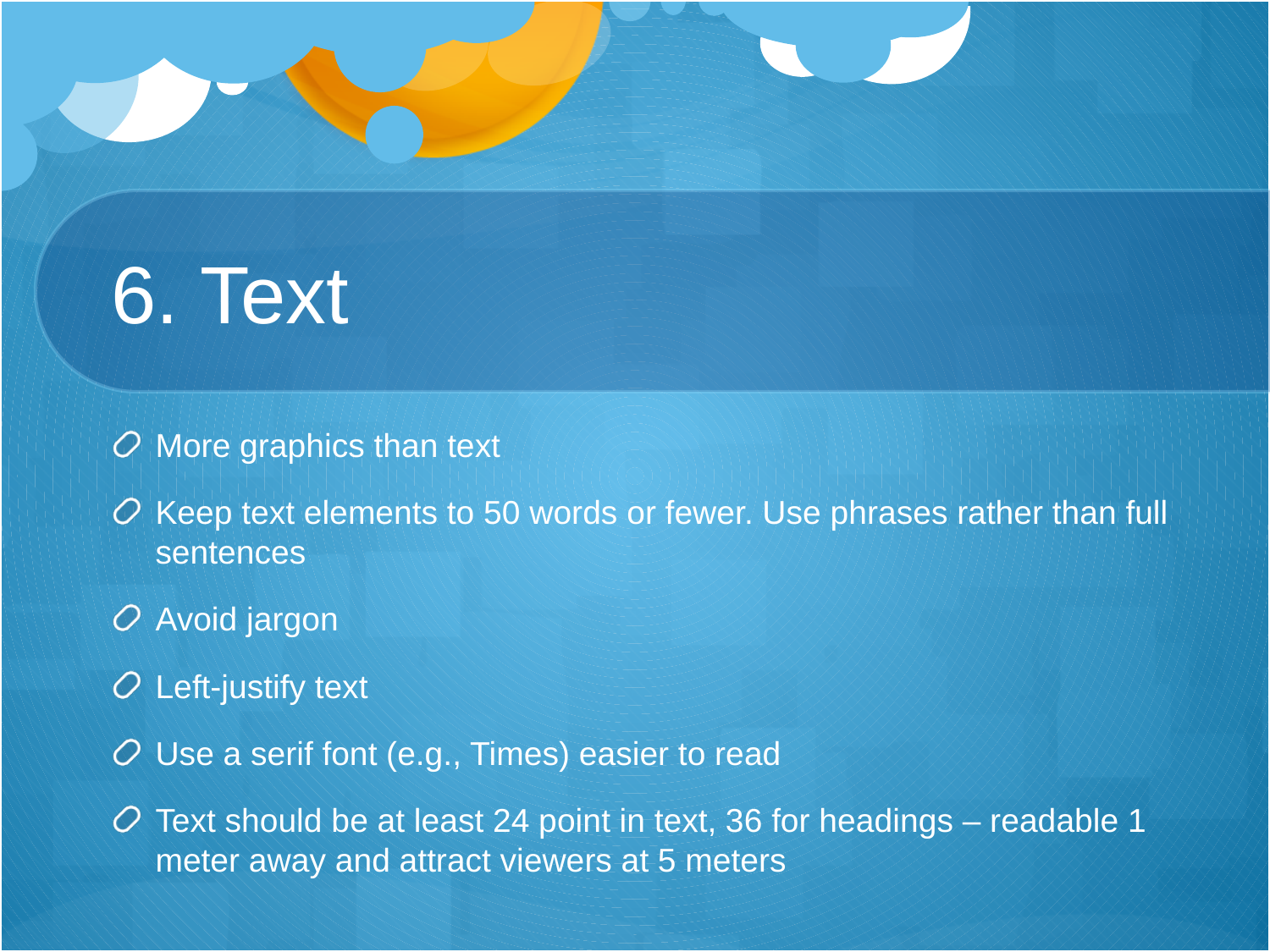

# 6. Text
More graphics than text
Keep text elements to 50 words or fewer. Use phrases rather than full sentences
Avoid jargon
Left-justify text
Use a serif font (e.g., Times) easier to read
Text should be at least 24 point in text, 36 for headings – readable 1 meter away and attract viewers at 5 meters